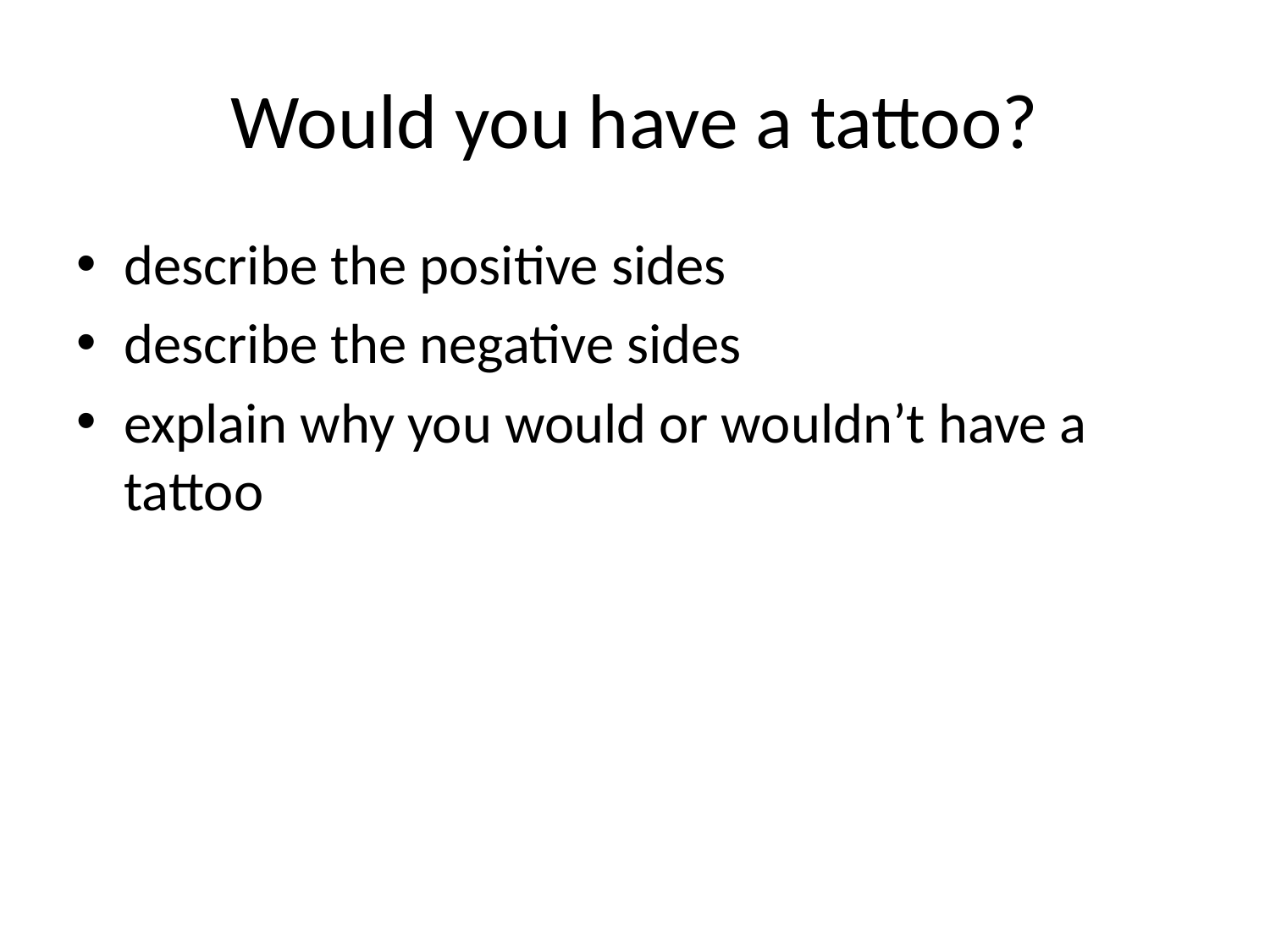

# Would you have a tattoo?
describe the positive sides
describe the negative sides
explain why you would or wouldn’t have a tattoo